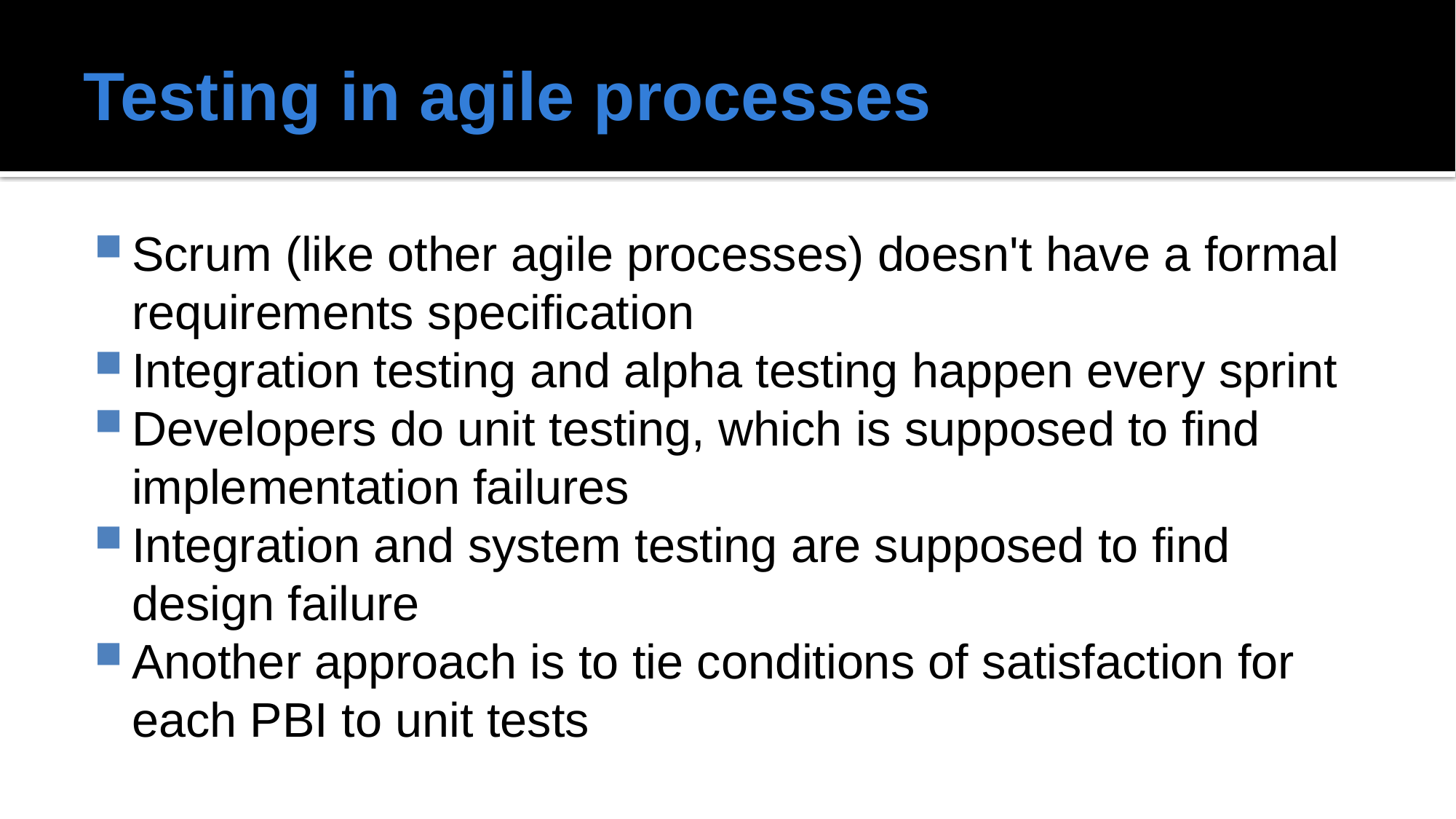

# Testing in agile processes
Scrum (like other agile processes) doesn't have a formal requirements specification
Integration testing and alpha testing happen every sprint
Developers do unit testing, which is supposed to find implementation failures
Integration and system testing are supposed to find design failure
Another approach is to tie conditions of satisfaction for each PBI to unit tests